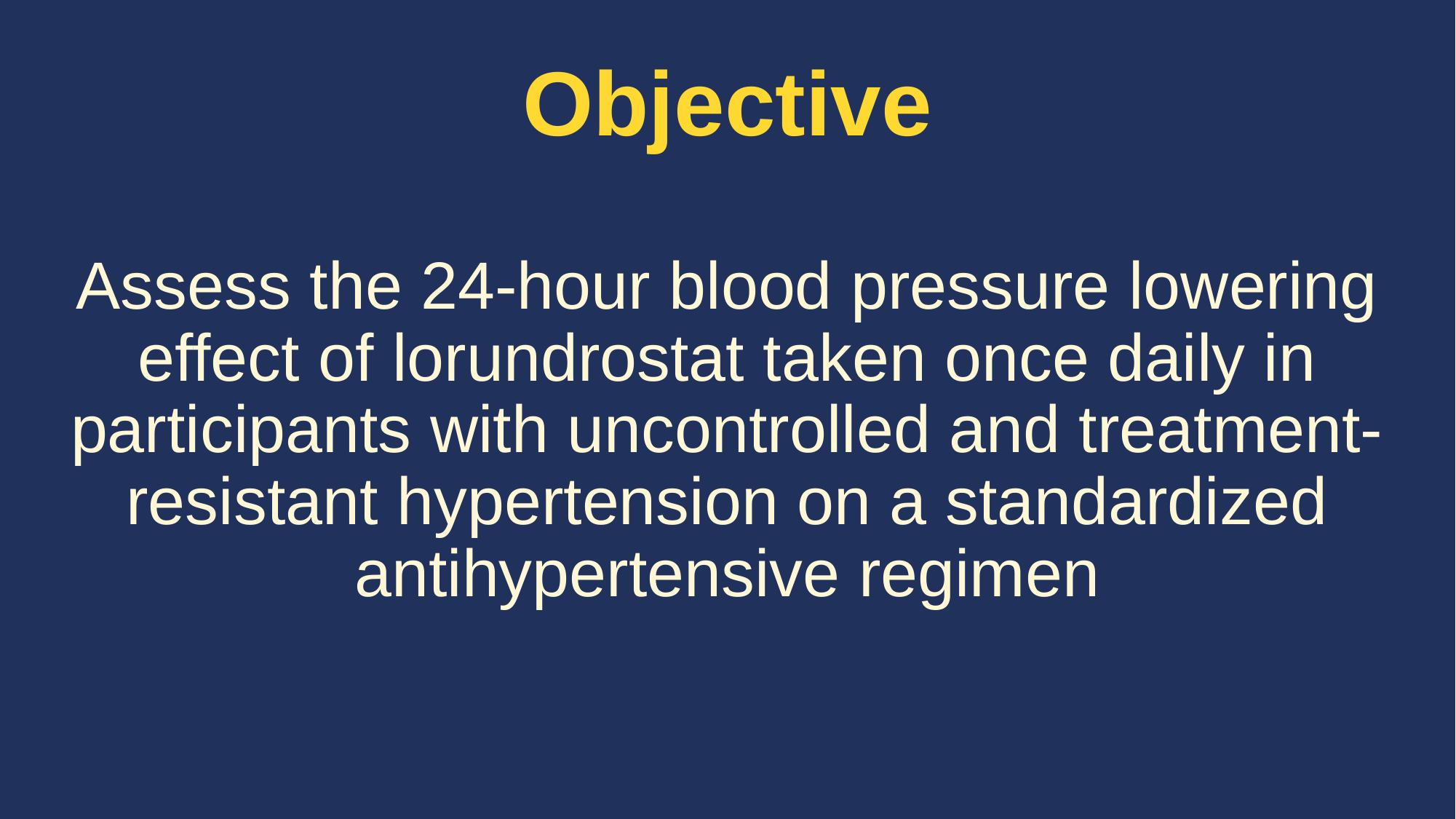

# Objective
Assess the 24-hour blood pressure lowering effect of lorundrostat taken once daily in participants with uncontrolled and treatment-resistant hypertension on a standardized antihypertensive regimen